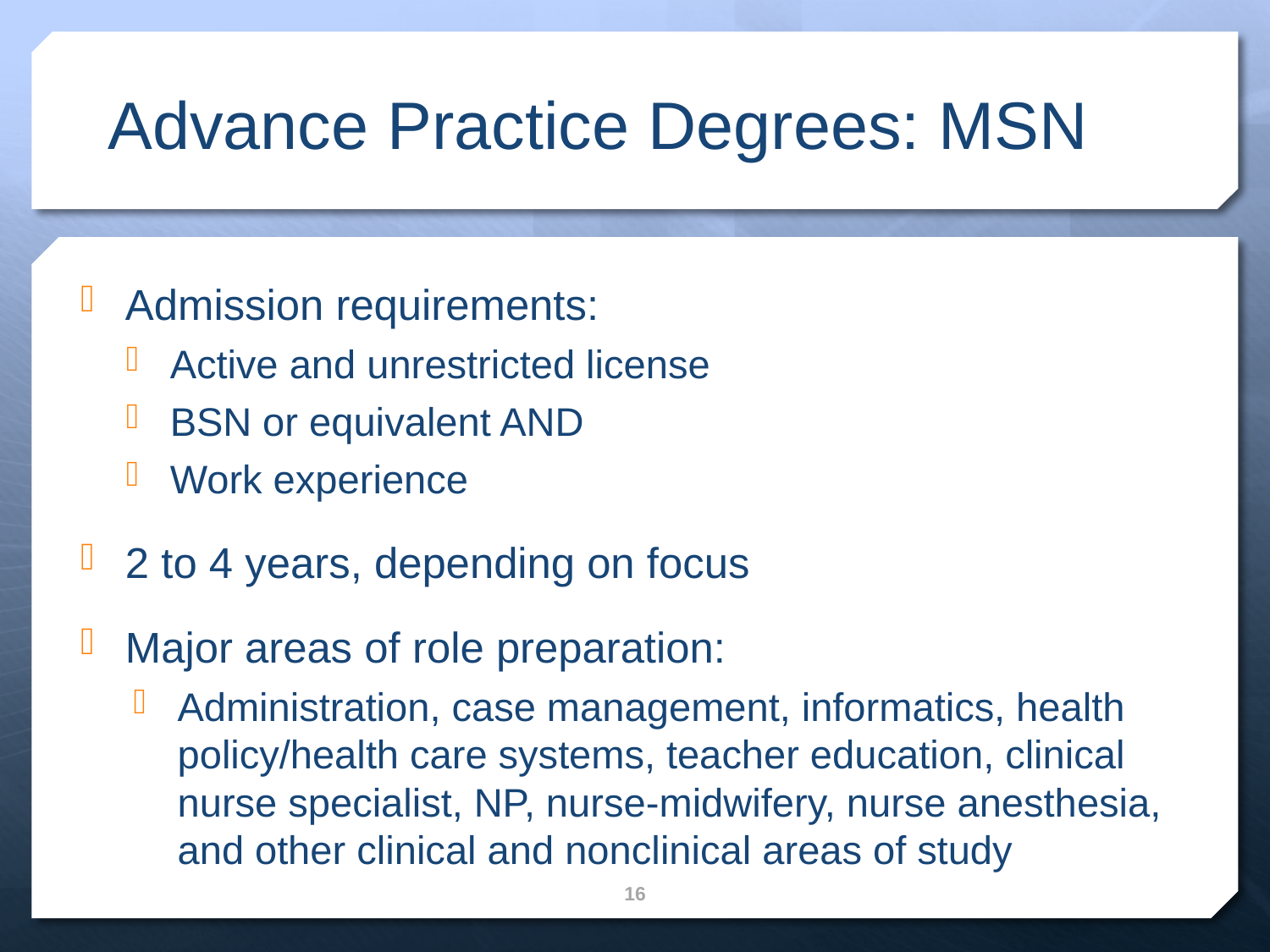

# Advance Practice Degrees: MSN
Admission requirements:
Active and unrestricted license
BSN or equivalent AND
Work experience
2 to 4 years, depending on focus
Major areas of role preparation:
Administration, case management, informatics, health policy/health care systems, teacher education, clinical nurse specialist, NP, nurse-midwifery, nurse anesthesia, and other clinical and nonclinical areas of study

16